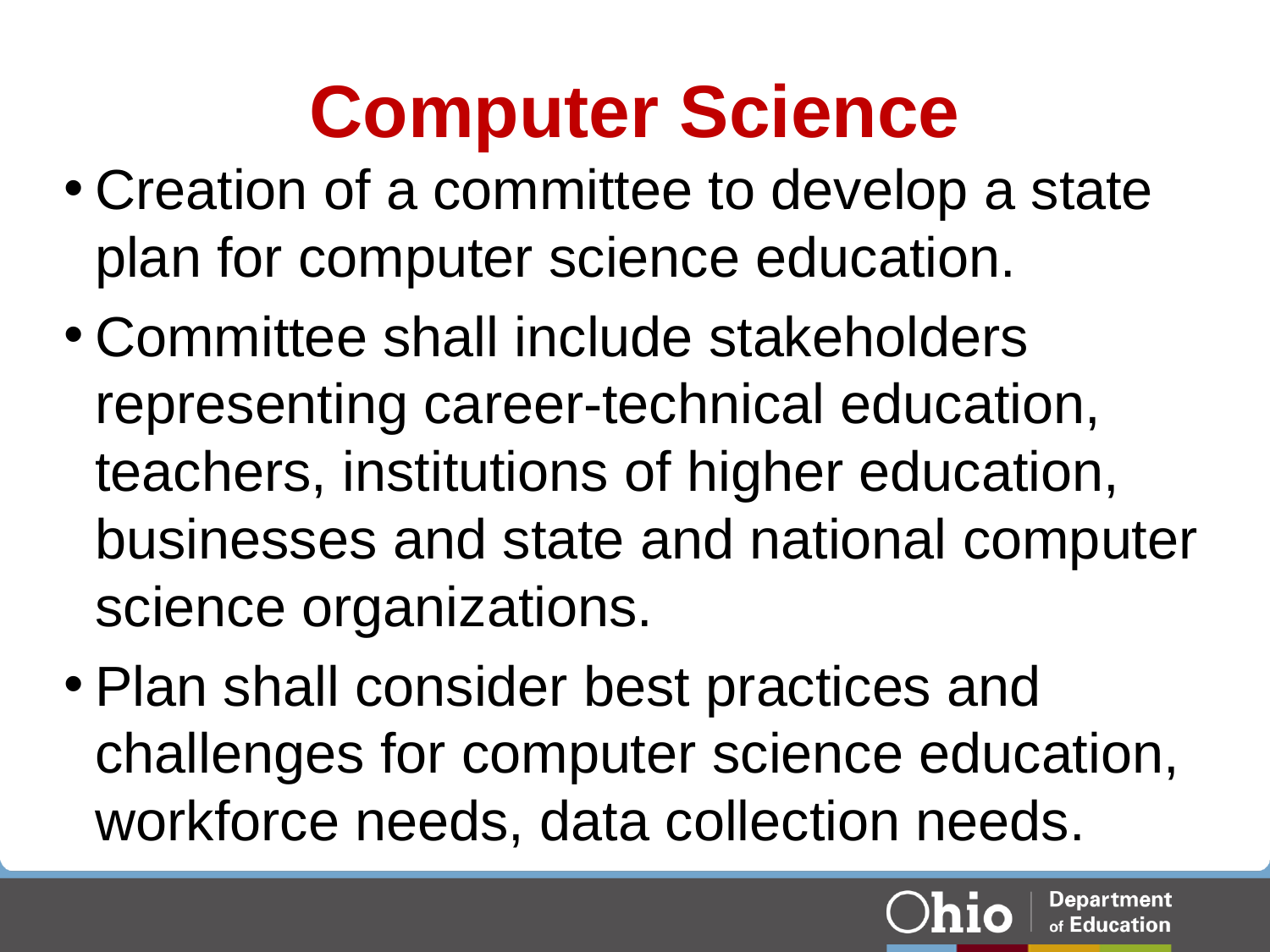

# Computer Science
Creation of a committee to develop a state plan for computer science education.
Committee shall include stakeholders representing career-technical education, teachers, institutions of higher education, businesses and state and national computer science organizations.
Plan shall consider best practices and challenges for computer science education, workforce needs, data collection needs.